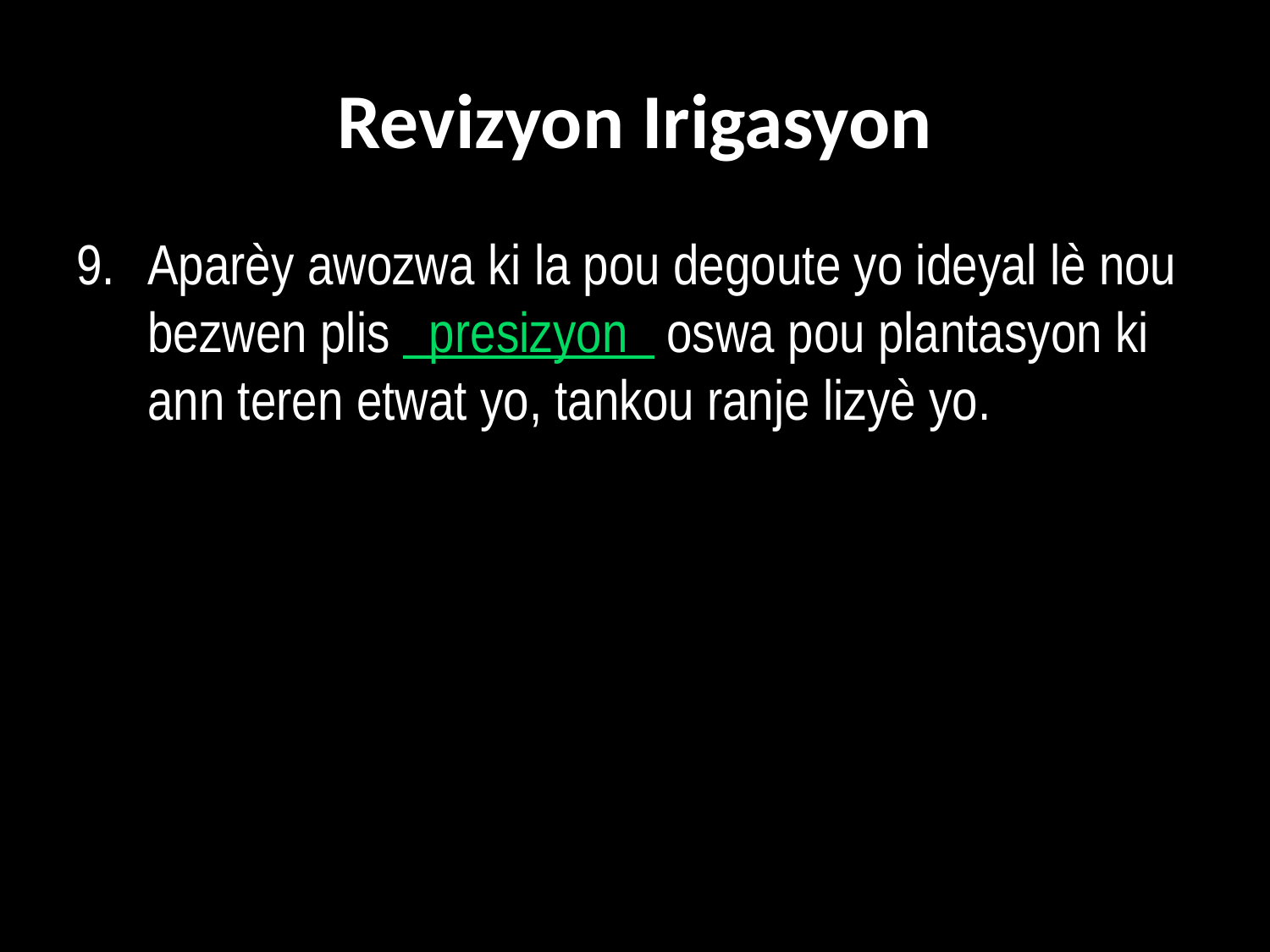

# Revizyon Irigasyon
9. 	Aparèy awozwa ki la pou degoute yo ideyal lè nou bezwen plis   presizyon   oswa pou plantasyon ki ann teren etwat yo, tankou ranje lizyè yo.